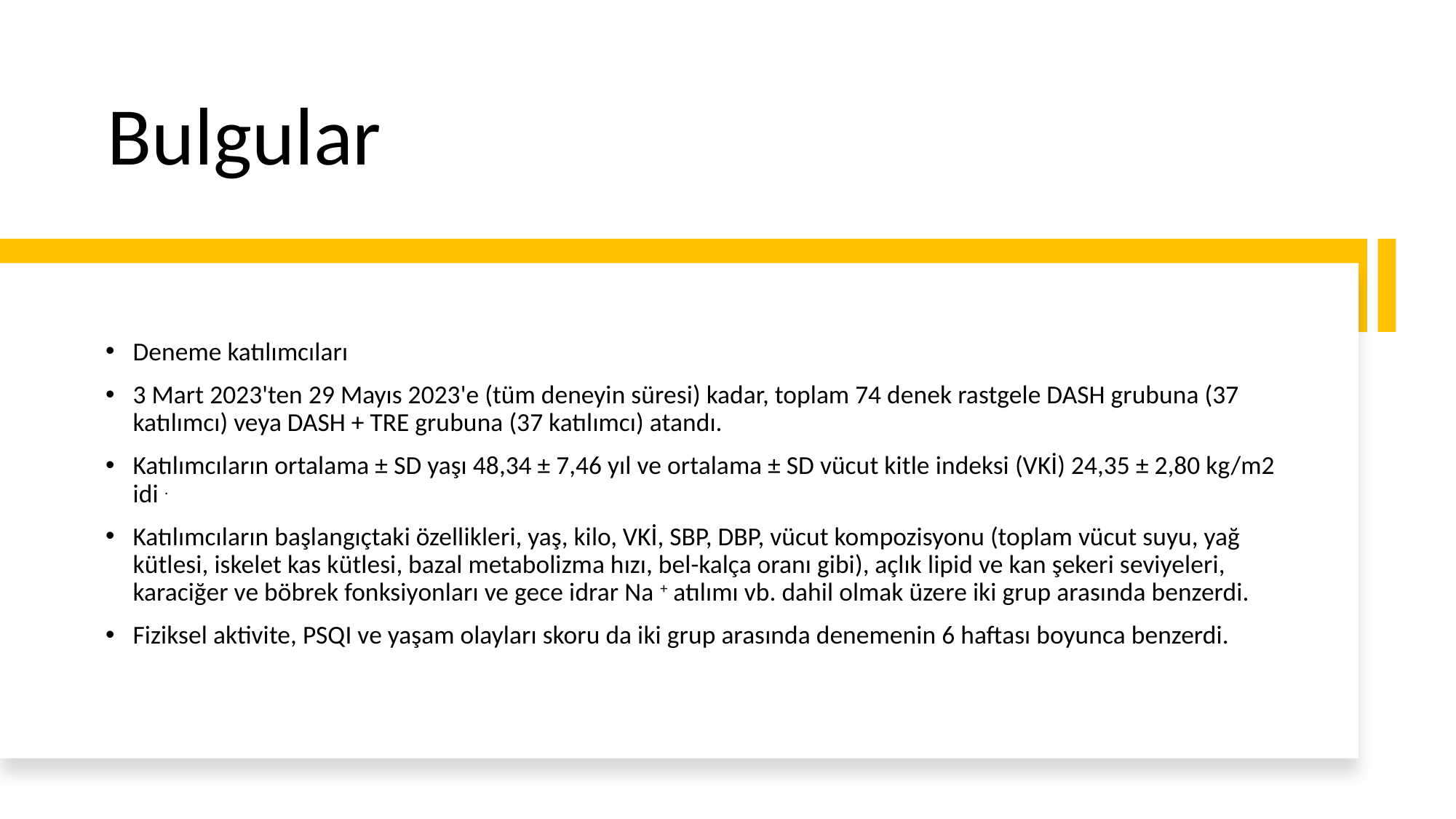

# Bulgular

Deneme katılımcıları
3 Mart 2023'ten 29 Mayıs 2023'e (tüm deneyin süresi) kadar, toplam 74 denek rastgele DASH grubuna (37 katılımcı) veya DASH + TRE grubuna (37 katılımcı) atandı.
Katılımcıların ortalama ± SD yaşı 48,34 ± 7,46 yıl ve ortalama ± SD vücut kitle indeksi (VKİ) 24,35 ± 2,80 kg/m2 idi .
Katılımcıların başlangıçtaki özellikleri, yaş, kilo, VKİ, SBP, DBP, vücut kompozisyonu (toplam vücut suyu, yağ kütlesi, iskelet kas kütlesi, bazal metabolizma hızı, bel-kalça oranı gibi), açlık lipid ve kan şekeri seviyeleri, karaciğer ve böbrek fonksiyonları ve gece idrar Na + atılımı vb. dahil olmak üzere iki grup arasında benzerdi.
Fiziksel aktivite, PSQI ve yaşam olayları skoru da iki grup arasında denemenin 6 haftası boyunca benzerdi.